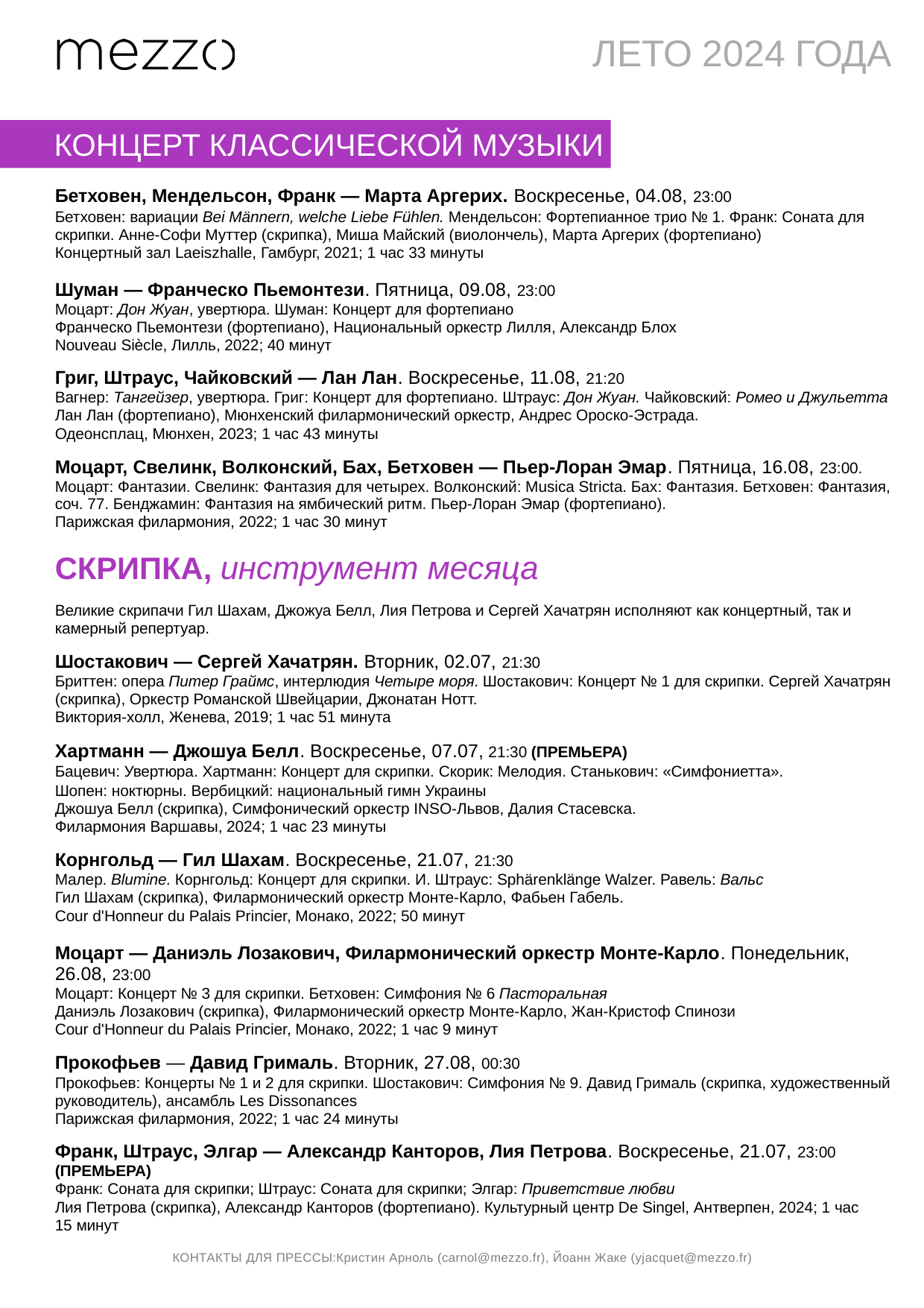

ЛЕТО 2024 ГОДА

КОНЦЕРТ КЛАССИЧЕСКОЙ МУЗЫКИ
Бетховен, Мендельсон, Франк — Марта Аргерих. Воскресенье, 04.08, 23:00
Бетховен: вариации Bei Männern, welche Liebe Fühlen. Мендельсон: Фортепианное трио № 1. Франк: Соната для скрипки. Анне-Софи Муттер (скрипка), Миша Майский (виолончель), Марта Аргерих (фортепиано)
Концертный зал Laeiszhalle, Гамбург, 2021; 1 час 33 минуты

Шуман — Франческо Пьемонтези. Пятница, 09.08, 23:00
Моцарт: Дон Жуан, увертюра. Шуман: Концерт для фортепиано
Франческо Пьемонтези (фортепиано), Национальный оркестр Лилля, Александр Блох
Nouveau Siècle, Лилль, 2022; 40 минут

Григ, Штраус, Чайковский — Лан Лан. Воскресенье, 11.08, 21:20
Вагнер: Тангейзер, увертюра. Григ: Концерт для фортепиано. Штраус: Дон Жуан. Чайковский: Ромео и Джульетта
Лан Лан (фортепиано), Мюнхенский филармонический оркестр, Андрес Ороско-Эстрада.
Одеонсплац, Мюнхен, 2023; 1 час 43 минуты

Моцарт, Свелинк, Волконский, Бах, Бетховен — Пьер-Лоран Эмар. Пятница, 16.08, 23:00. Моцарт: Фантазии. Свелинк: Фантазия для четырех. Волконский: Musica Stricta. Бах: Фантазия. Бетховен: Фантазия, соч. 77. Бенджамин: Фантазия на ямбический ритм. Пьер-Лоран Эмар (фортепиано).
Парижская филармония, 2022; 1 час 30 минут

СКРИПКА, инструмент месяца
Великие скрипачи Гил Шахам, Джожуа Белл, Лия Петрова и Сергей Хачатрян исполняют как концертный, так и камерный репертуар.

Шостакович — Сергей Хачатрян. Вторник, 02.07, 21:30
Бриттен: опера Питер Граймс, интерлюдия Четыре моря. Шостакович: Концерт № 1 для скрипки. Сергей Хачатрян (скрипка), Оркестр Романской Швейцарии, Джонатан Нотт.
Виктория-холл, Женева, 2019; 1 час 51 минута

Хартманн — Джошуа Белл. Воскресенье, 07.07, 21:30 (ПРЕМЬЕРА)
Бацевич: Увертюра. Хартманн: Концерт для скрипки. Скорик: Мелодия. Станькович: «Симфониетта».
Шопен: ноктюрны. Вербицкий: национальный гимн Украины
Джошуа Белл (скрипка), Симфонический оркестр INSO-Львов, Далия Стасевска.
Филармония Варшавы, 2024; 1 час 23 минуты
Корнгольд — Гил Шахам. Воскресенье, 21.07, 21:30
Малер. Blumine. Корнгольд: Концерт для скрипки. И. Штраус: Sphärenklänge Walzer. Равель: Вальс
Гил Шахам (скрипка), Филармонический оркестр Монте-Карло, Фабьен Габель.
Cour d'Honneur du Palais Princier, Монако, 2022; 50 минут

Моцарт — Даниэль Лозакович, Филармонический оркестр Монте-Карло. Понедельник, 26.08, 23:00
Моцарт: Концерт № 3 для скрипки. Бетховен: Симфония № 6 Пасторальная
Даниэль Лозакович (скрипка), Филармонический оркестр Монте-Карло, Жан-Кристоф Спинози
Cour d'Honneur du Palais Princier, Монако, 2022; 1 час 9 минут

Прокофьев — Давид Грималь. Вторник, 27.08, 00:30
Прокофьев: Концерты № 1 и 2 для скрипки. Шостакович: Симфония № 9. Давид Грималь (скрипка, художественный руководитель), ансамбль Les Dissonances
Парижская филармония, 2022; 1 час 24 минуты

Франк, Штраус, Элгар — Александр Канторов, Лия Петрова. Воскресенье, 21.07, 23:00 (ПРЕМЬЕРА)
Франк: Соната для скрипки; Штраус: Соната для скрипки; Элгар: Приветствие любви
Лия Петрова (скрипка), Александр Канторов (фортепиано). Культурный центр De Singel, Антверпен, 2024; 1 час 15 минут
КОНТАКТЫ ДЛЯ ПРЕССЫ:Кристин Арноль (carnol@mezzo.fr), Йоанн Жаке (yjacquet@mezzo.fr)